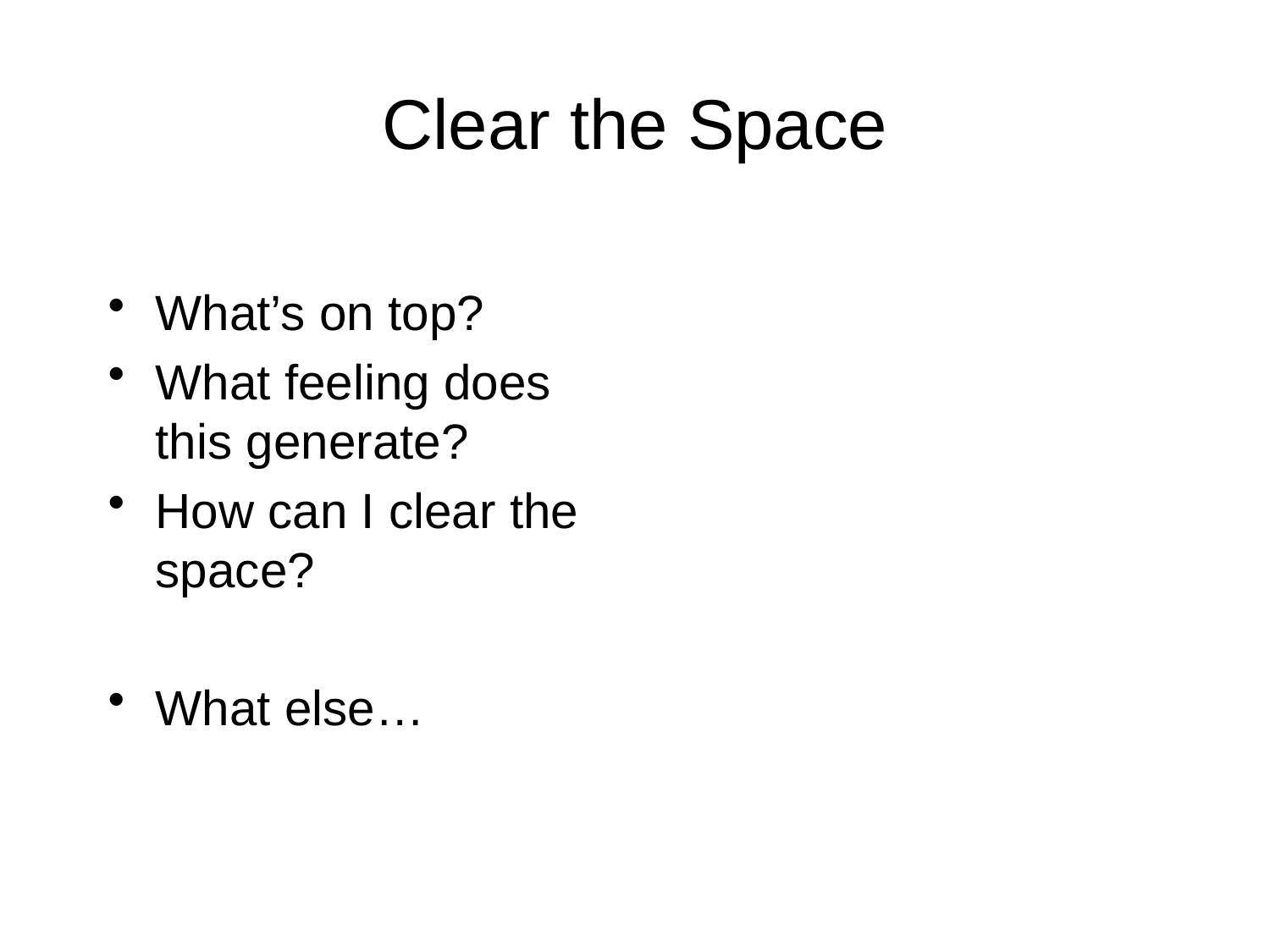

# Clear the Space
What’s on top?
What feeling does this generate?
How can I clear the space?

What else…